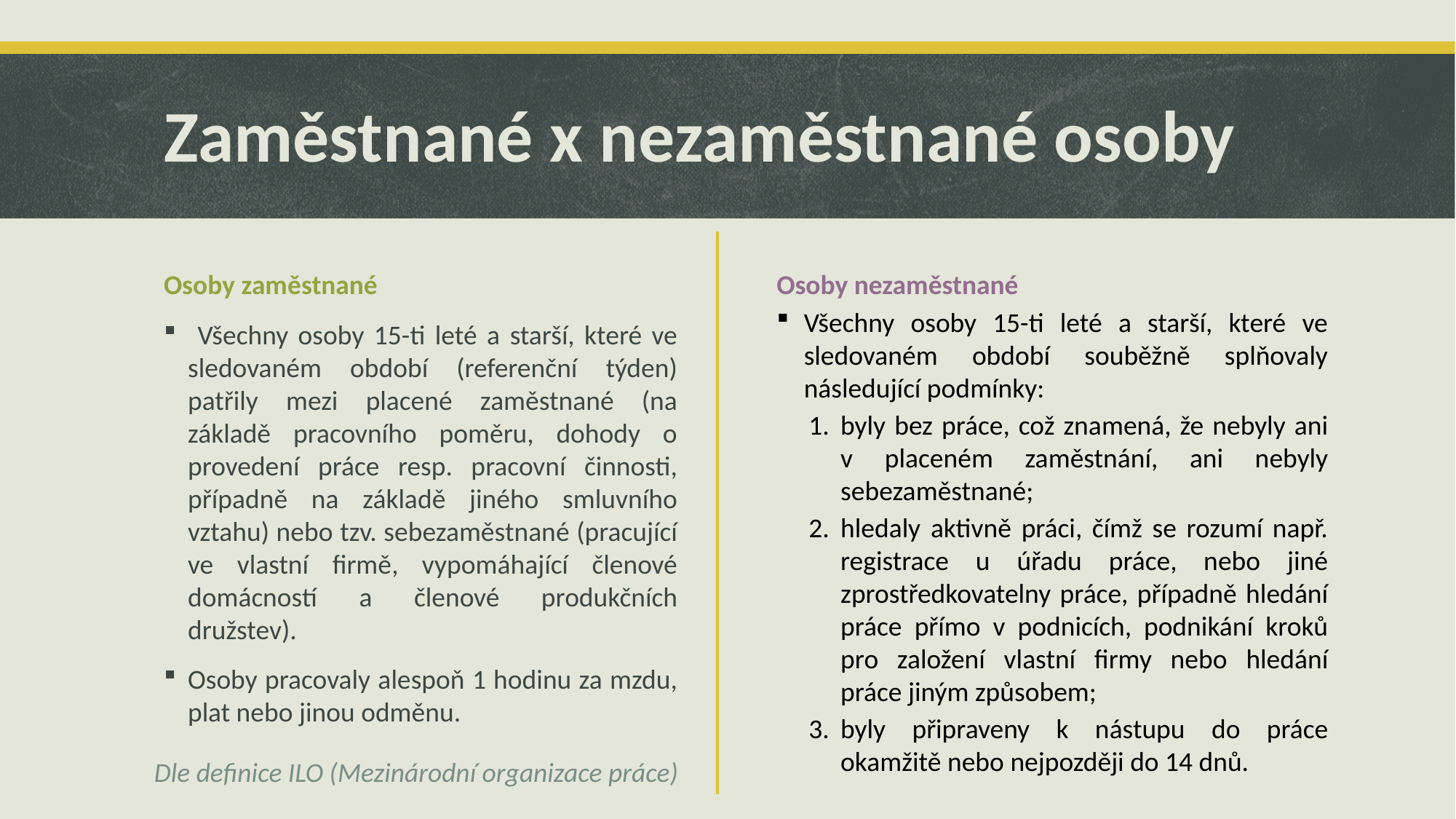

# Zaměstnané x nezaměstnané osoby
Osoby zaměstnané
 Všechny osoby 15-ti leté a starší, které ve sledovaném období (referenční týden) patřily mezi placené zaměstnané (na základě pracovního poměru, dohody o provedení práce resp. pracovní činnosti, případně na základě jiného smluvního vztahu) nebo tzv. sebezaměstnané (pracující ve vlastní firmě, vypomáhající členové domácností a členové produkčních družstev).
Osoby pracovaly alespoň 1 hodinu za mzdu, plat nebo jinou odměnu.
Osoby nezaměstnané
Všechny osoby 15-ti leté a starší, které ve sledovaném období souběžně splňovaly následující podmínky:
byly bez práce, což znamená, že nebyly ani v placeném zaměstnání, ani nebyly sebezaměstnané;
hledaly aktivně práci, čímž se rozumí např. registrace u úřadu práce, nebo jiné zprostředkovatelny práce, případně hledání práce přímo v podnicích, podnikání kroků pro založení vlastní firmy nebo hledání práce jiným způsobem;
byly připraveny k nástupu do práce okamžitě nebo nejpozději do 14 dnů.

Dle definice ILO (Mezinárodní organizace práce)